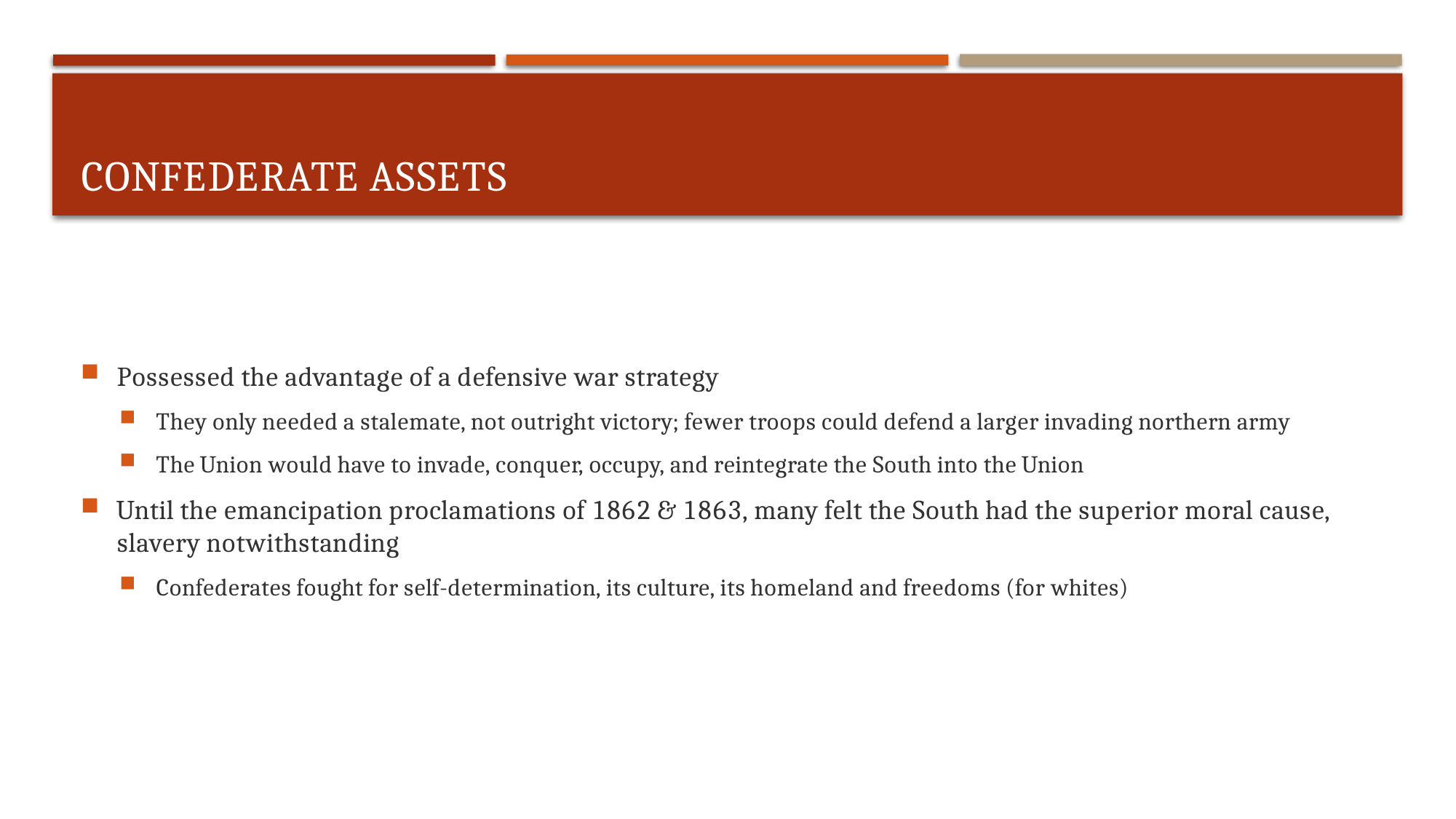

# Confederate Assets
Possessed the advantage of a defensive war strategy
They only needed a stalemate, not outright victory; fewer troops could defend a larger invading northern army
The Union would have to invade, conquer, occupy, and reintegrate the South into the Union
Until the emancipation proclamations of 1862 & 1863, many felt the South had the superior moral cause, slavery notwithstanding
Confederates fought for self-determination, its culture, its homeland and freedoms (for whites)